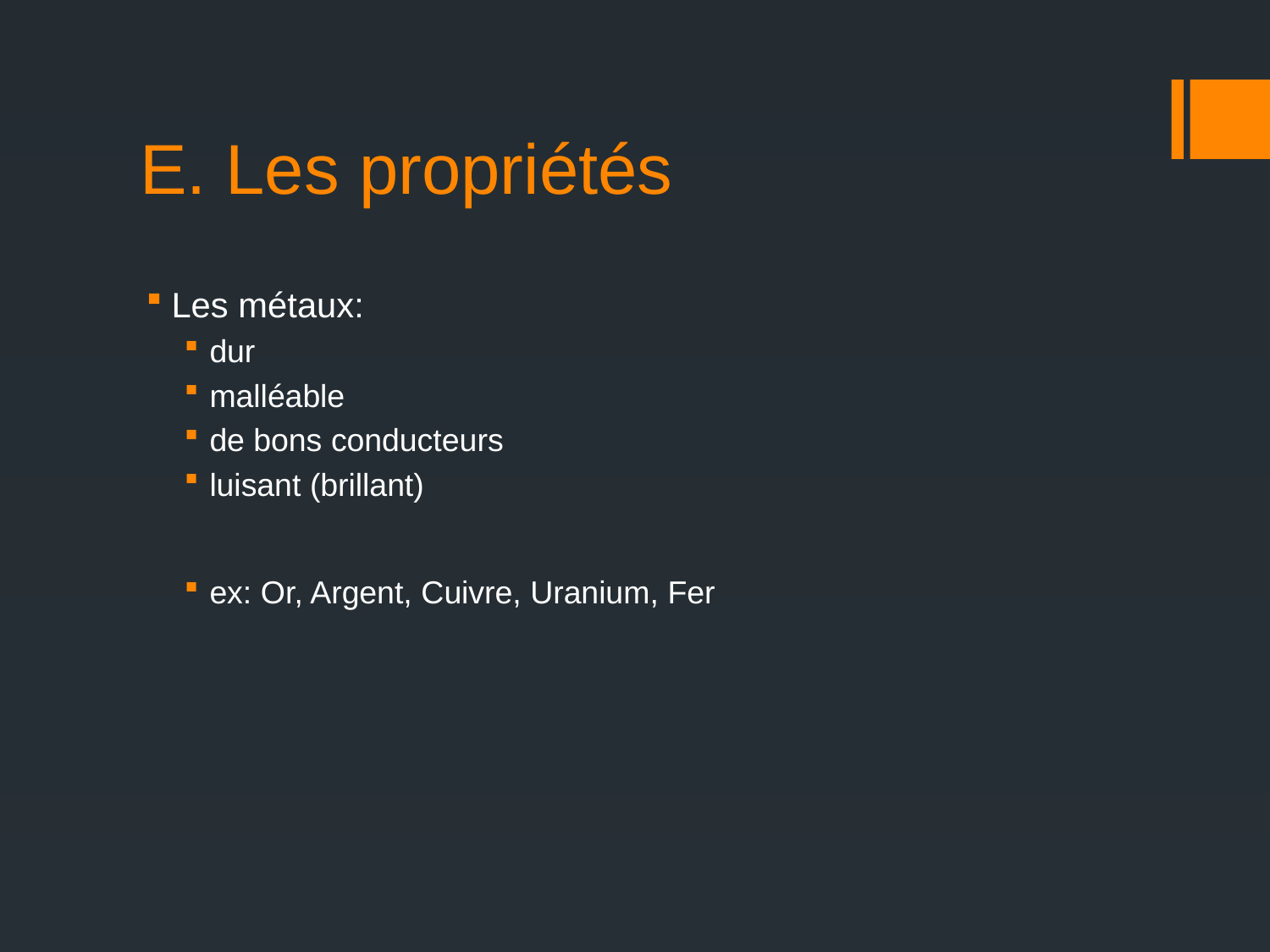

# E. Les propriétés
Les métaux:
dur
malléable
de bons conducteurs
luisant (brillant)

ex: Or, Argent, Cuivre, Uranium, Fer